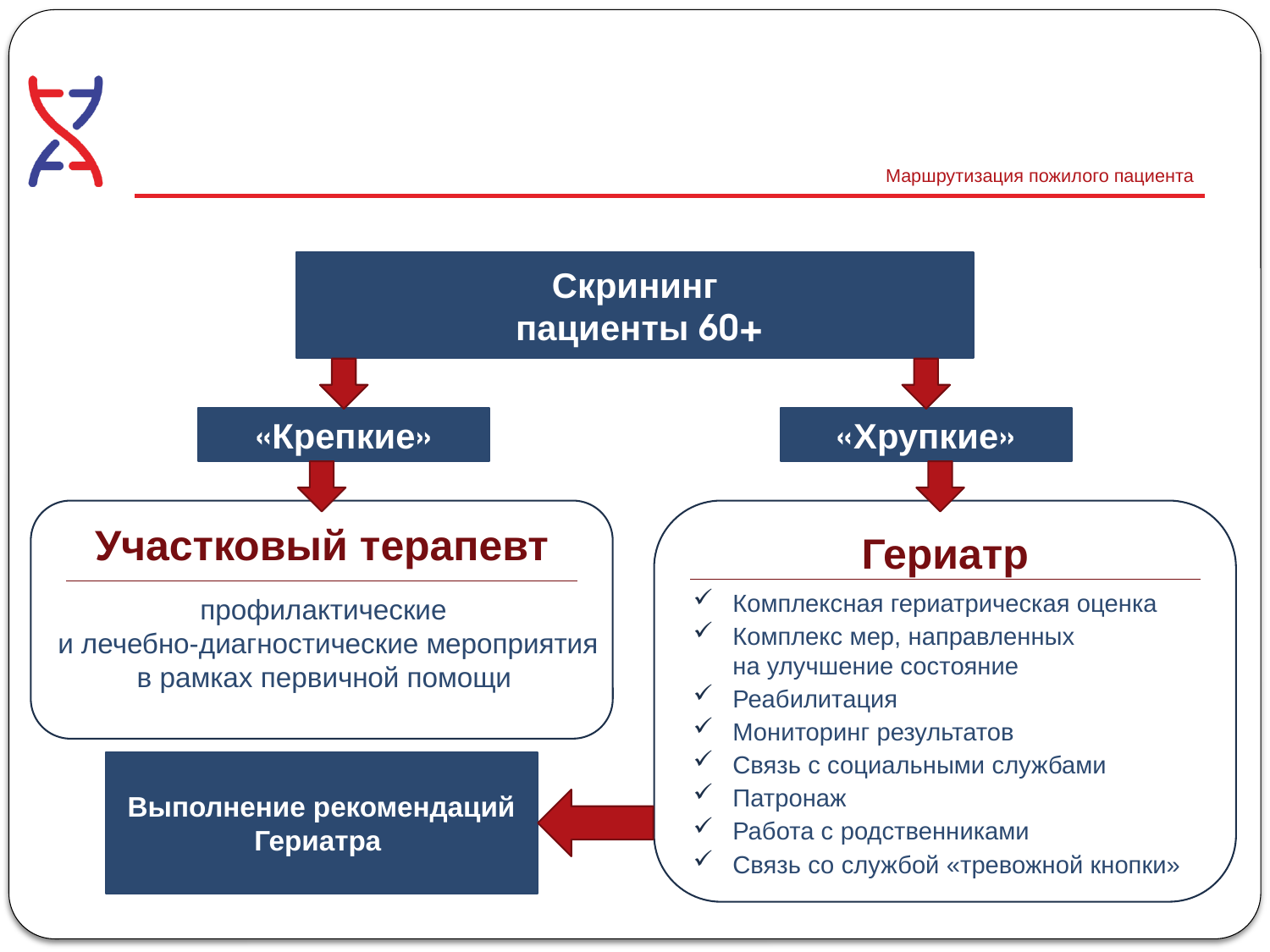

# Маршрутизация пожилого пациента
Скрининг
 пациенты 60+

«Крепкие»
«Хрупкие»

Гериатр
Участковый терапевт
Комплексная гериатрическая оценка
Комплекс мер, направленных
на улучшение состояние
Реабилитация
Мониторинг результатов
Связь с социальными службами
Патронаж
Работа с родственниками
Связь со службой «тревожной кнопки»
профилактические
и лечебно-диагностические мероприятия в рамках первичной помощи
Выполнение рекомендаций
Гериатра